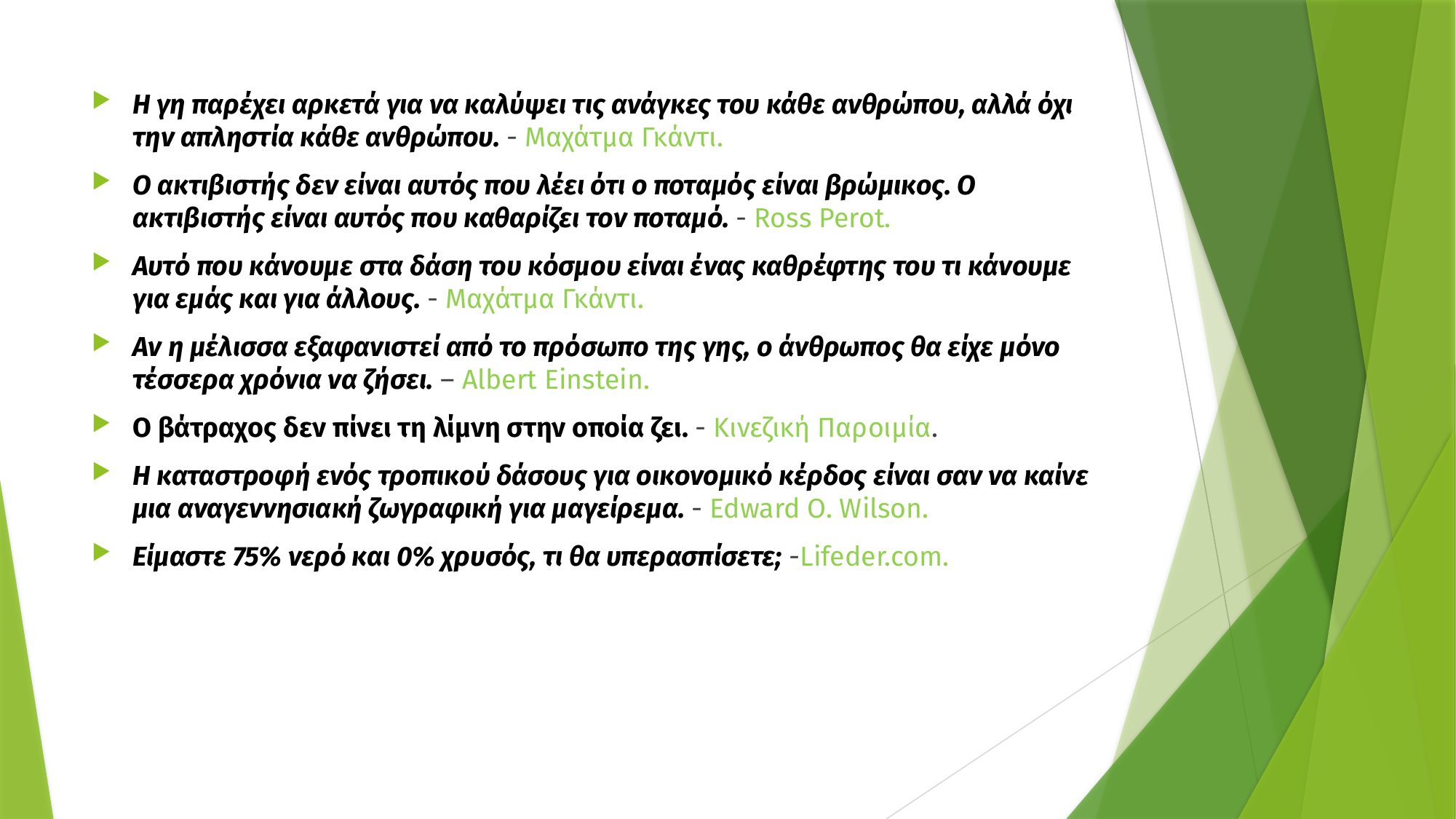

#
Η γη παρέχει αρκετά για να καλύψει τις ανάγκες του κάθε ανθρώπου, αλλά όχι την απληστία κάθε ανθρώπου. - Μαχάτμα Γκάντι.
Ο ακτιβιστής δεν είναι αυτός που λέει ότι ο ποταμός είναι βρώμικος. Ο ακτιβιστής είναι αυτός που καθαρίζει τον ποταμό. - Ross Perot.
Αυτό που κάνουμε στα δάση του κόσμου είναι ένας καθρέφτης του τι κάνουμε για εμάς και για άλλους. - Μαχάτμα Γκάντι.
Αν η μέλισσα εξαφανιστεί από το πρόσωπο της γης, ο άνθρωπος θα είχε μόνο τέσσερα χρόνια να ζήσει. – Albert Einstein.
Ο βάτραχος δεν πίνει τη λίμνη στην οποία ζει. - Κινεζική Παροιμία.
Η καταστροφή ενός τροπικού δάσους για οικονομικό κέρδος είναι σαν να καίνε μια αναγεννησιακή ζωγραφική για μαγείρεμα. - Edward O. Wilson.
Είμαστε 75% νερό και 0% χρυσός, τι θα υπερασπίσετε; -Lifeder.com.